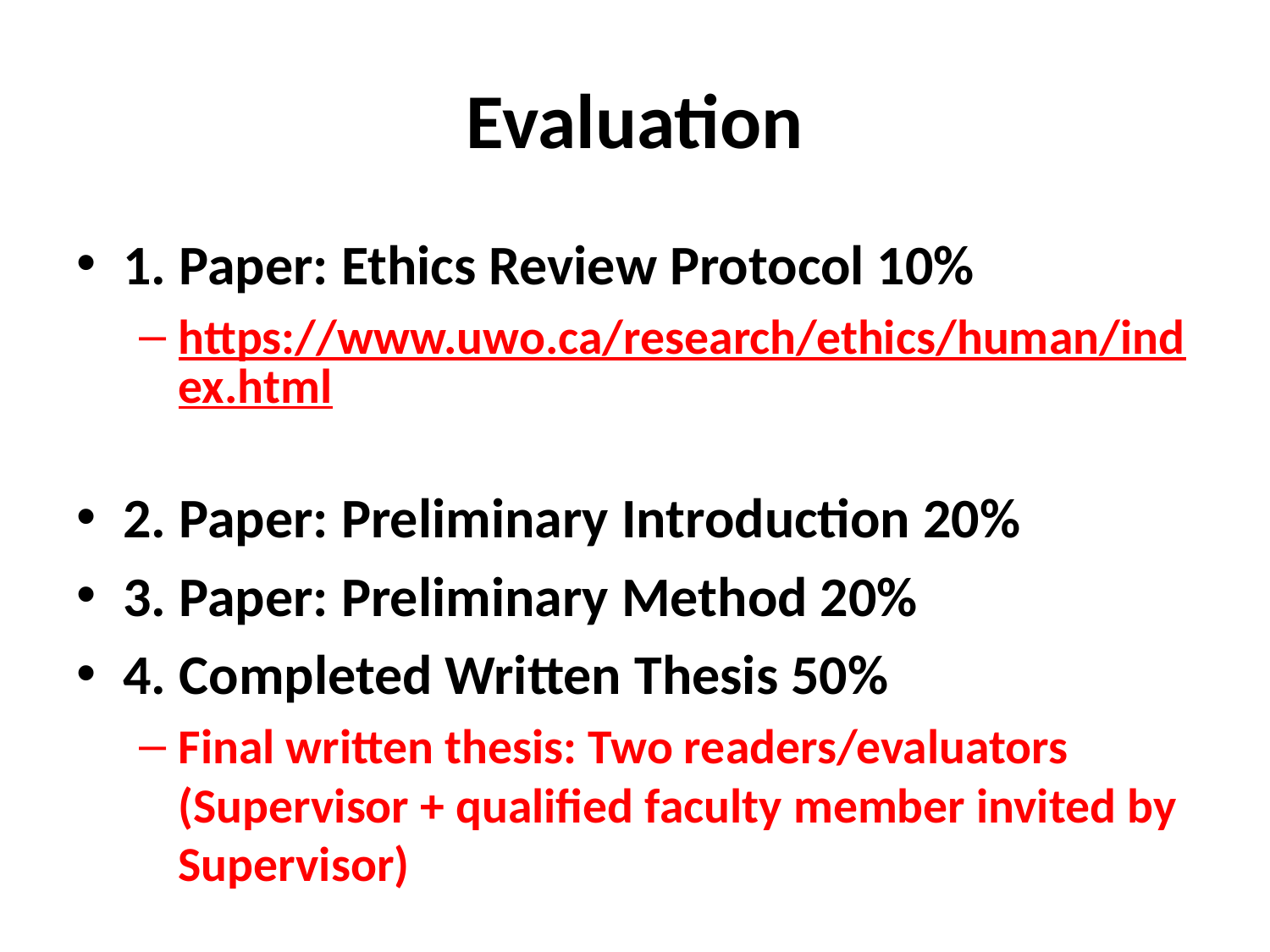

# Evaluation
1. Paper: Ethics Review Protocol 10%
https://www.uwo.ca/research/ethics/human/index.html
2. Paper: Preliminary Introduction 20%
3. Paper: Preliminary Method 20%
4. Completed Written Thesis 50%
Final written thesis: Two readers/evaluators (Supervisor + qualified faculty member invited by Supervisor)